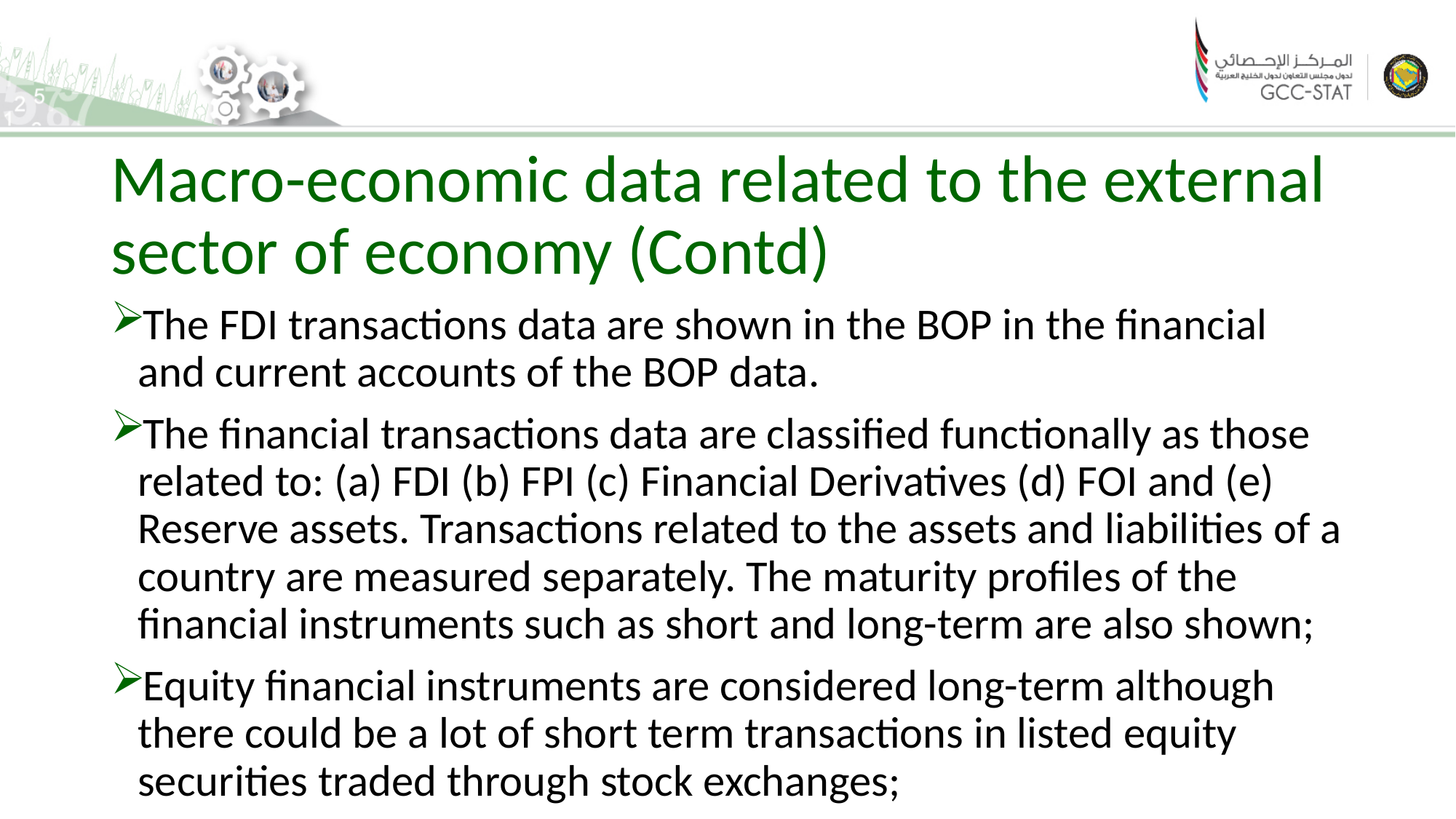

# Macro-economic data related to the external sector of economy (Contd)
The FDI transactions data are shown in the BOP in the financial and current accounts of the BOP data.
The financial transactions data are classified functionally as those related to: (a) FDI (b) FPI (c) Financial Derivatives (d) FOI and (e) Reserve assets. Transactions related to the assets and liabilities of a country are measured separately. The maturity profiles of the financial instruments such as short and long-term are also shown;
Equity financial instruments are considered long-term although there could be a lot of short term transactions in listed equity securities traded through stock exchanges;